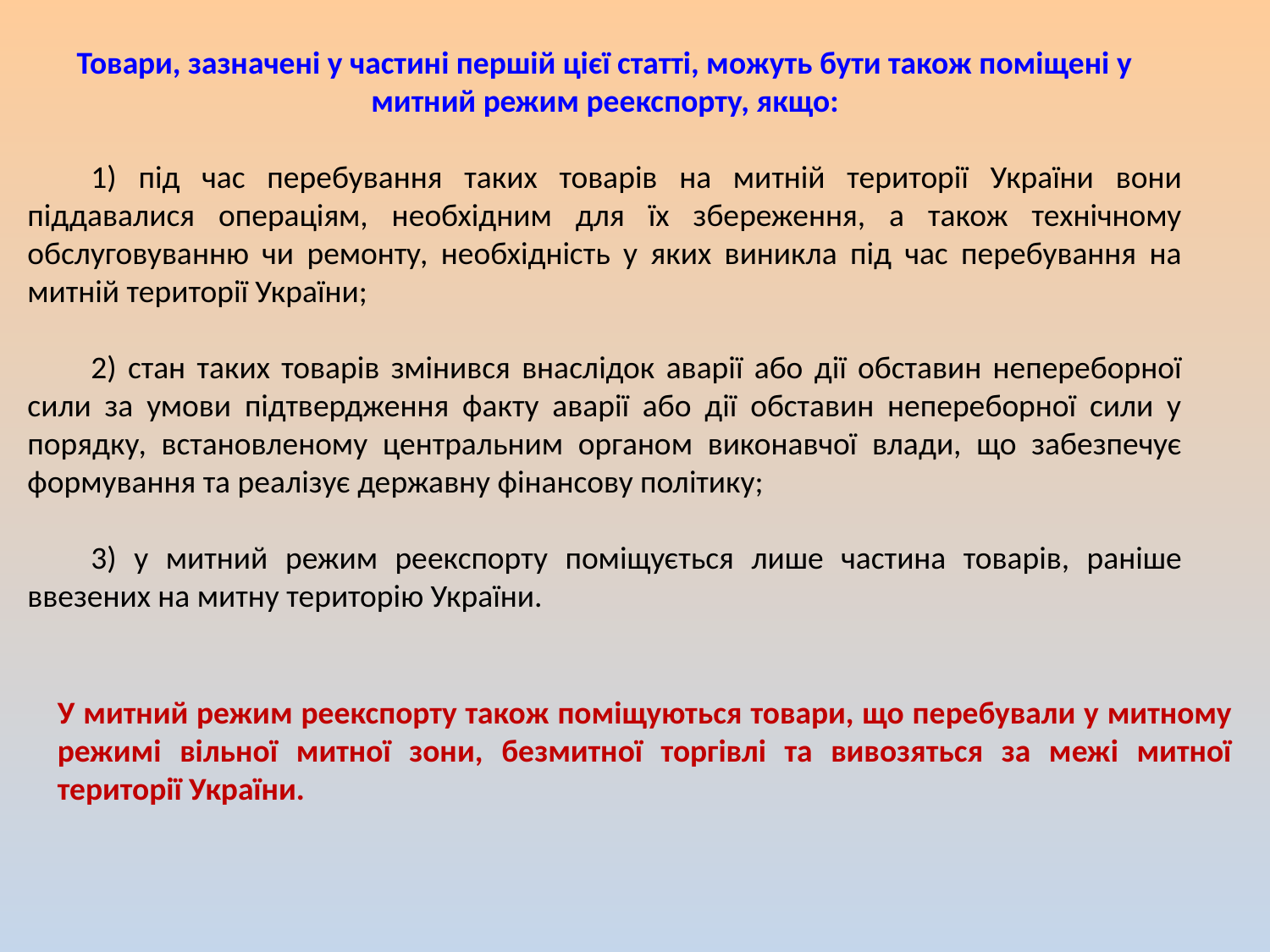

Товари, зазначені у частині першій цієї статті, можуть бути також поміщені у митний режим реекспорту, якщо:

1) під час перебування таких товарів на митній території України вони піддавалися операціям, необхідним для їх збереження, а також технічному обслуговуванню чи ремонту, необхідність у яких виникла під час перебування на митній території України;

2) стан таких товарів змінився внаслідок аварії або дії обставин непереборної сили за умови підтвердження факту аварії або дії обставин непереборної сили у порядку, встановленому центральним органом виконавчої влади, що забезпечує формування та реалізує державну фінансову політику;

3) у митний режим реекспорту поміщується лише частина товарів, раніше ввезених на митну територію України.

У митний режим реекспорту також поміщуються товари, що перебували у митному режимі вільної митної зони, безмитної торгівлі та вивозяться за межі митної території України.